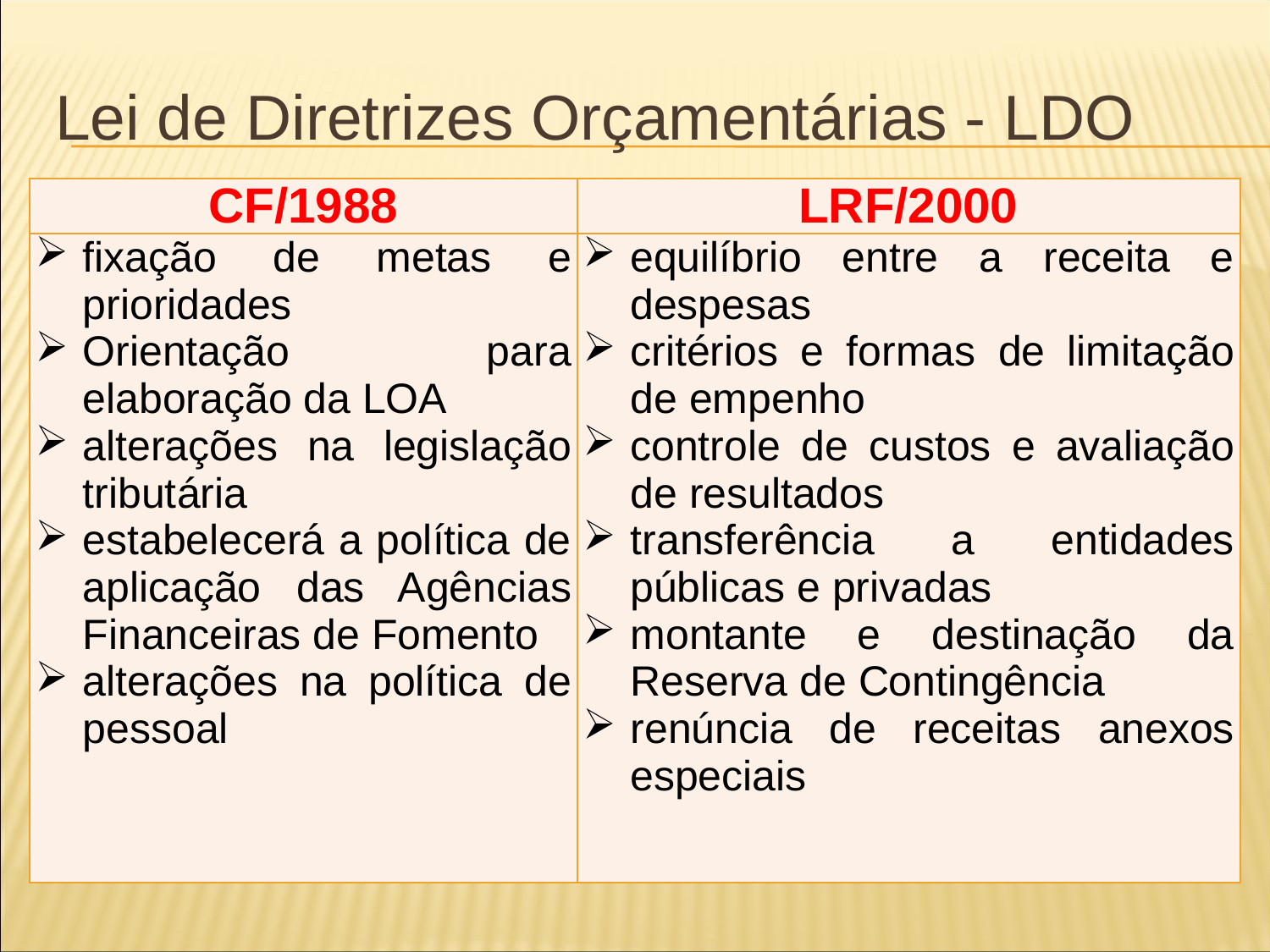

Lei de Diretrizes Orçamentárias - LDO
| CF/1988 | LRF/2000 |
| --- | --- |
| fixação de metas e prioridades Orientação para elaboração da LOA alterações na legislação tributária estabelecerá a política de aplicação das Agências Financeiras de Fomento alterações na política de pessoal | equilíbrio entre a receita e despesas critérios e formas de limitação de empenho controle de custos e avaliação de resultados transferência a entidades públicas e privadas montante e destinação da Reserva de Contingência renúncia de receitas anexos especiais |